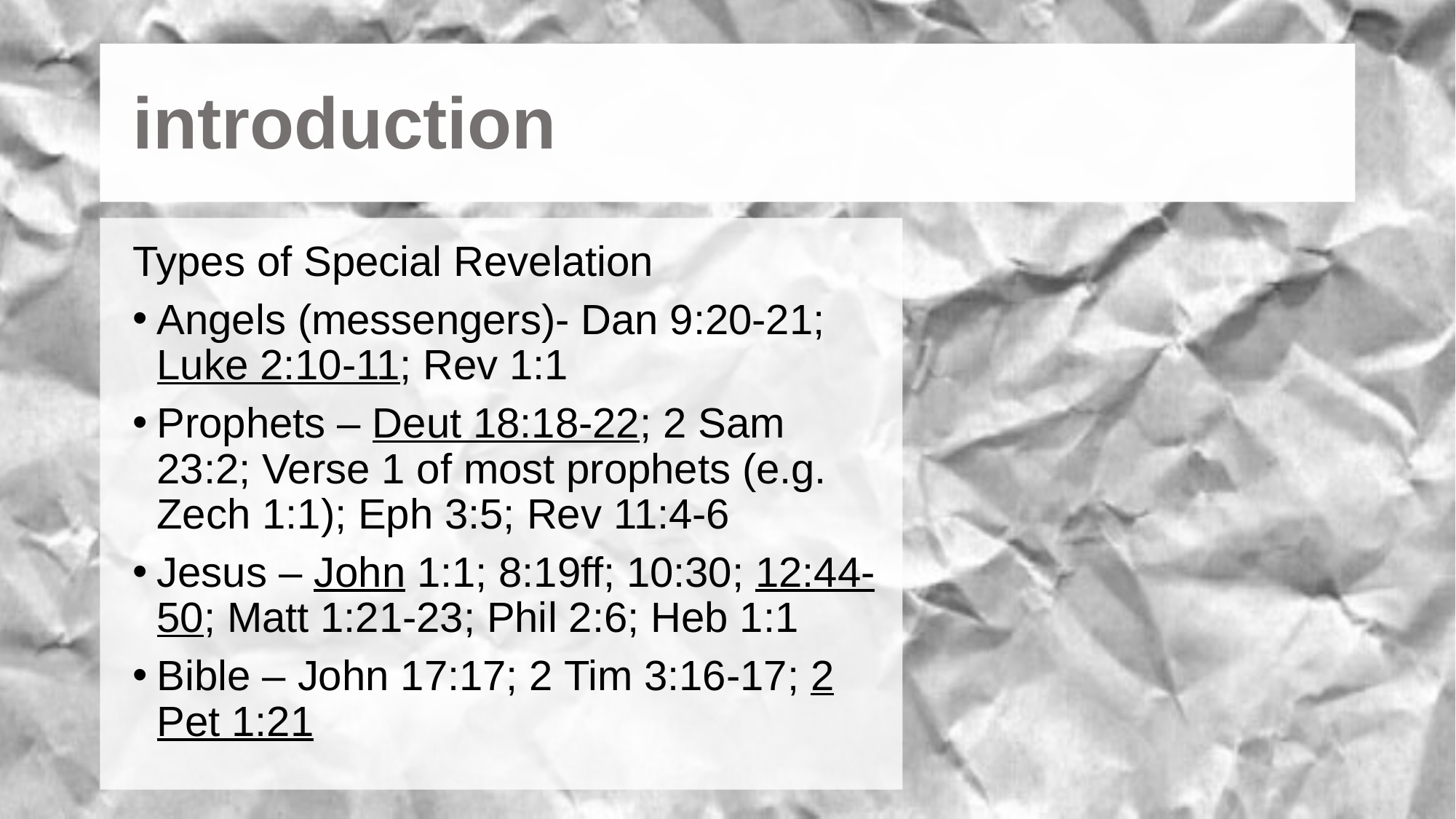

# introduction
Types of Special Revelation
Angels (messengers)- Dan 9:20-21;    Luke 2:10-11; Rev 1:1
Prophets – Deut 18:18-22; 2 Sam 23:2; Verse 1 of most prophets (e.g. Zech 1:1); Eph 3:5; Rev 11:4-6
Jesus – John 1:1; 8:19ff; 10:30; 12:44-50; Matt 1:21-23; Phil 2:6; Heb 1:1
Bible – John 17:17; 2 Tim 3:16-17; 2 Pet 1:21